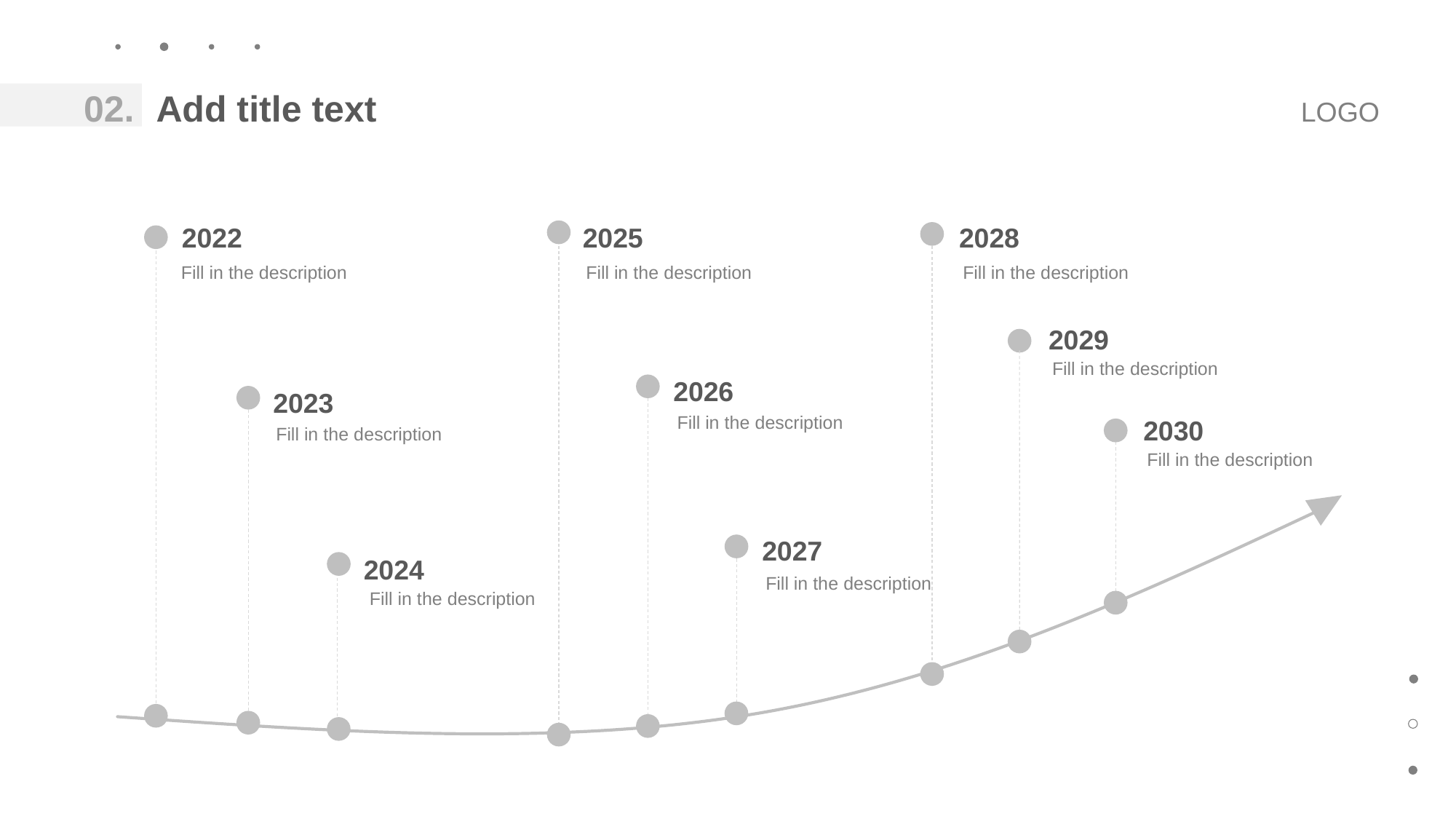

02.
Add title text

LOGO

2022
2025
2028

Fill in the description
Fill in the description
Fill in the description
2029

Fill in the description
2026

2023

Fill in the description
2030
Fill in the description

Fill in the description

2027

2024

Fill in the description
Fill in the description